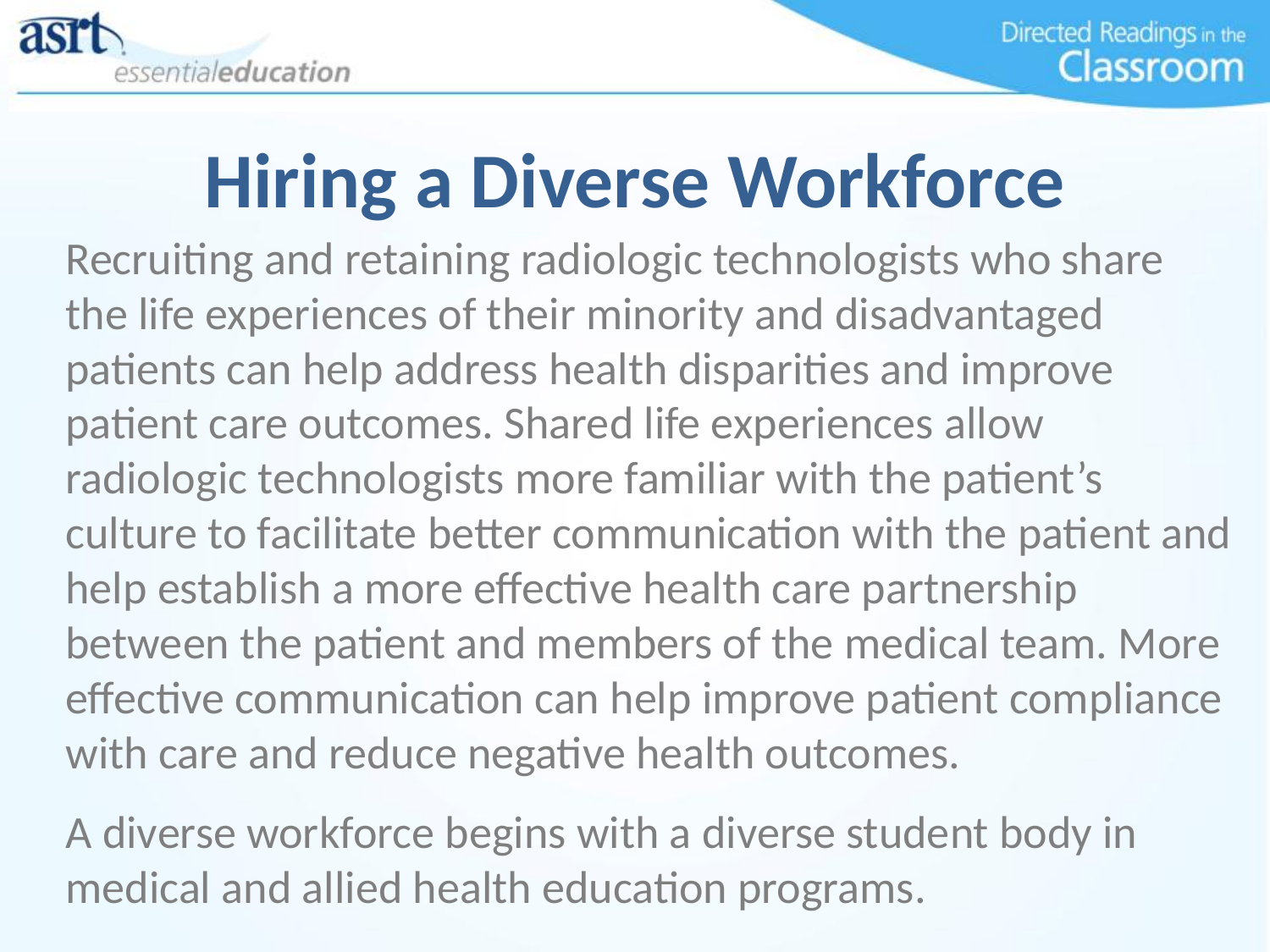

# Hiring a Diverse Workforce
Recruiting and retaining radiologic technologists who share the life experiences of their minority and disadvantaged patients can help address health disparities and improve patient care outcomes. Shared life experiences allow radiologic technologists more familiar with the patient’s culture to facilitate better communication with the patient and help establish a more effective health care partnership between the patient and members of the medical team. More effective communication can help improve patient compliance with care and reduce negative health outcomes.
A diverse workforce begins with a diverse student body in medical and allied health education programs.